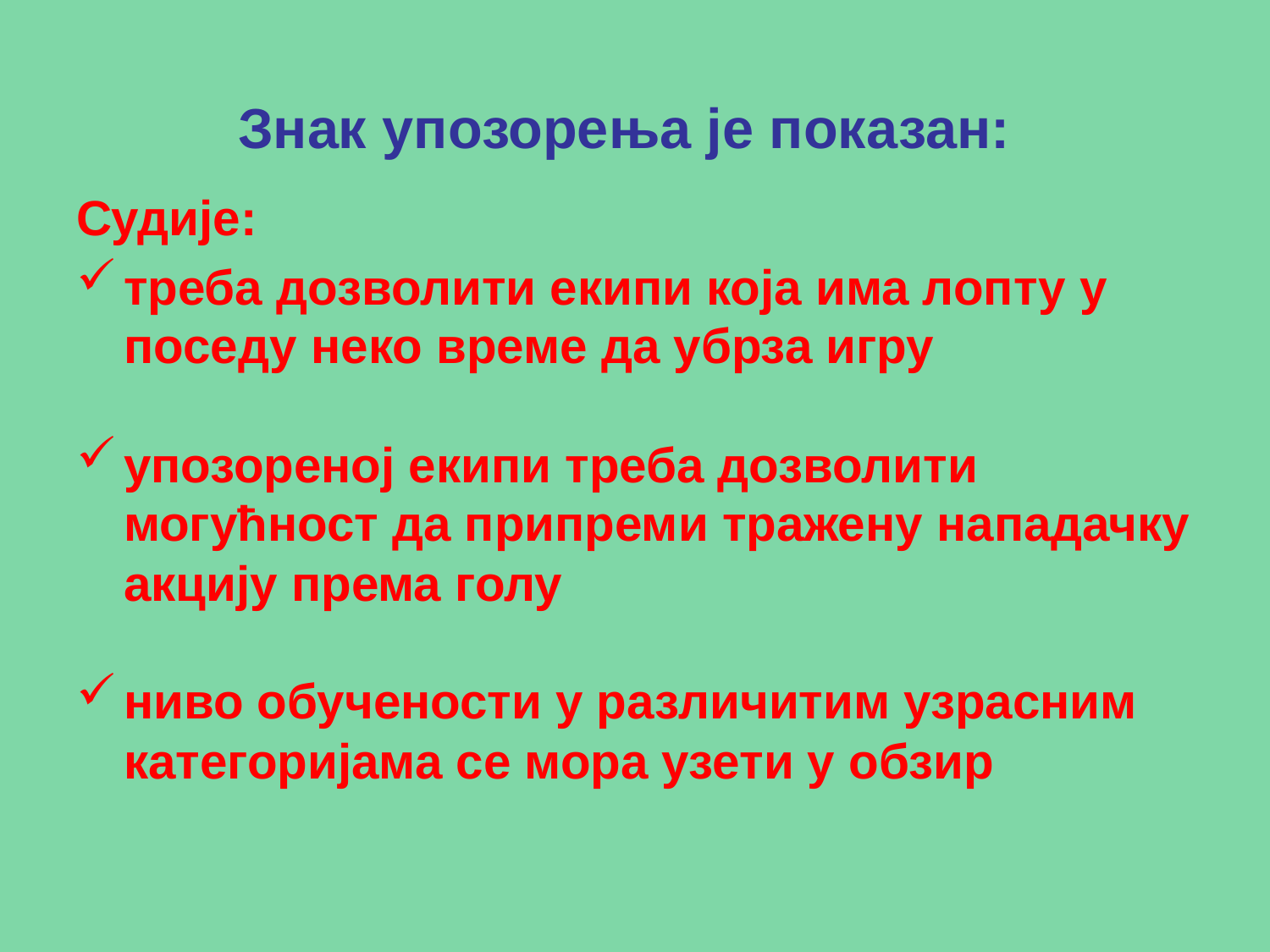

# Знак упозорења је показан:
Судије:
треба дозволити екипи која има лопту у поседу неко време да убрза игру

упозореној екипи треба дозволити могућност да припреми тражену нападачку акцију према голу

ниво обучености у различитим узрасним категоријама се мора узети у обзир